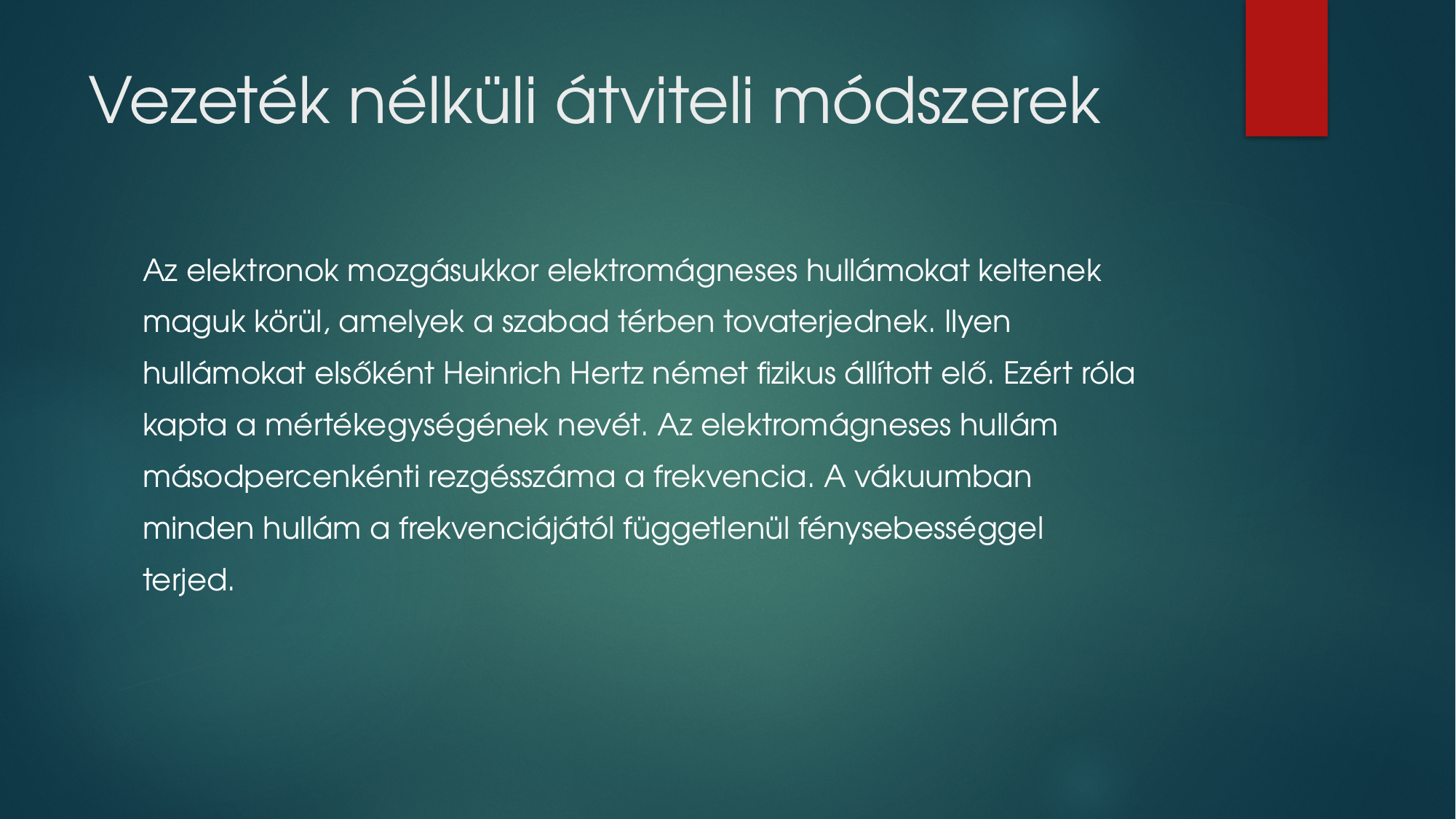

# Vezeték nélküli átviteli módszerek
Az elektronok mozgásukkor elektromágneses hullámokat keltenek
maguk körül, amelyek a szabad térben tovaterjednek. Ilyen
hullámokat elsőként Heinrich Hertz német fizikus állított elő. Ezért róla
kapta a mértékegységének nevét. Az elektromágneses hullám
másodpercenkénti rezgésszáma a frekvencia. A vákuumban
minden hullám a frekvenciájától függetlenül fénysebességgel
terjed.